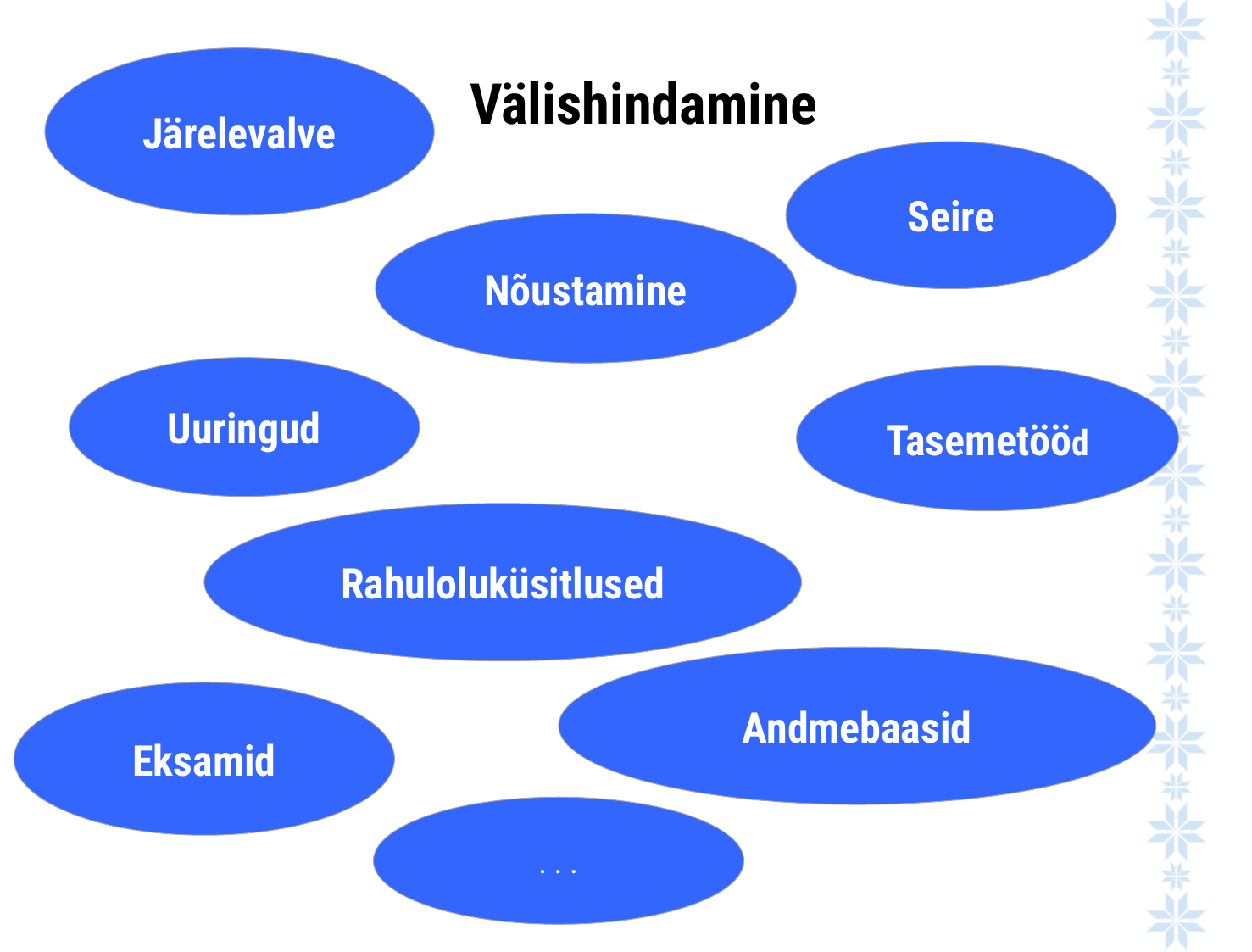

Järelevalve
Välishindamine
Seire
Nõustamine
Uuringud
Tasemetööd
Rahuloluküsitlused
Andmebaasid
Eksamid
. . .